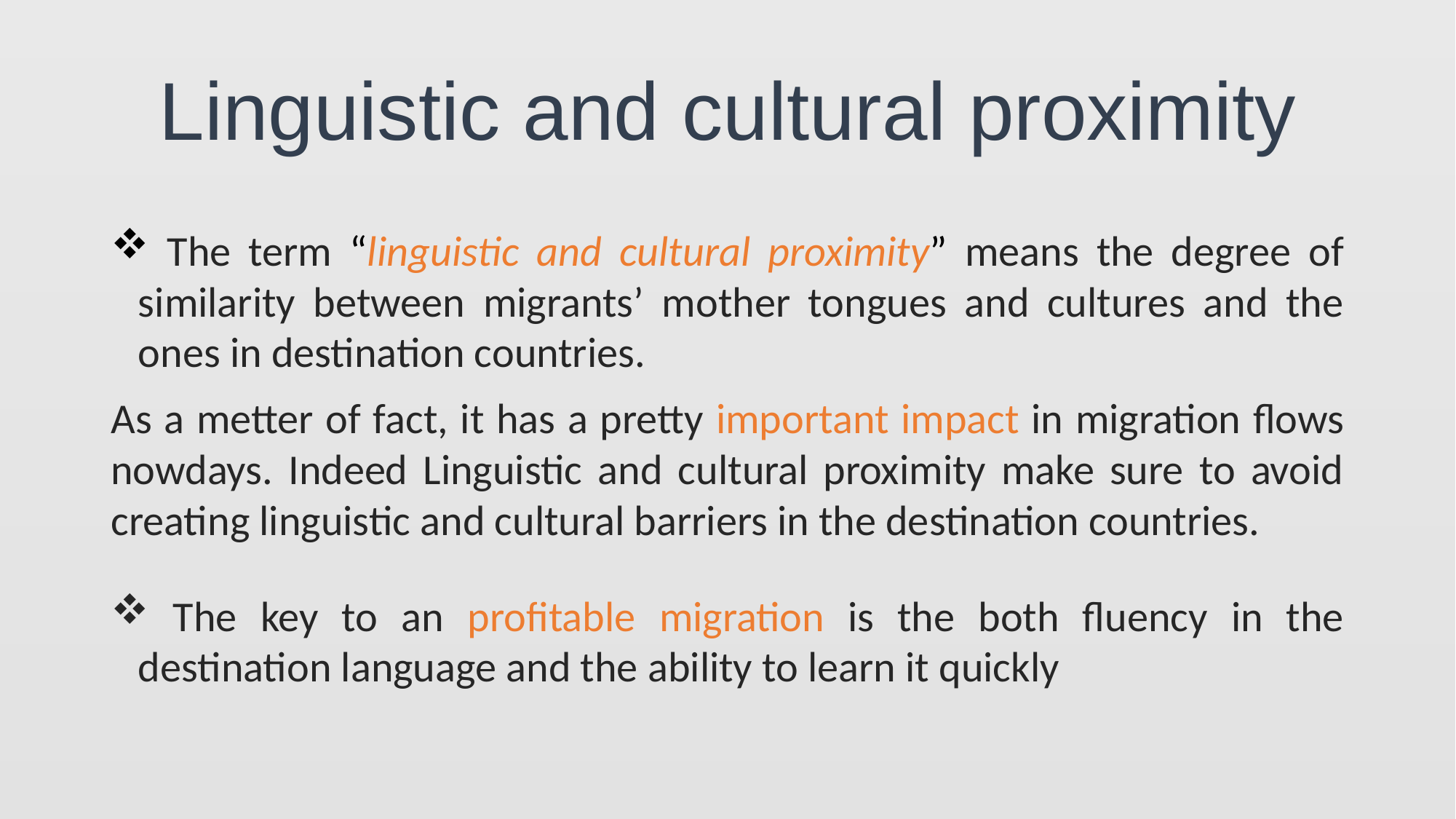

# Linguistic and cultural proximity
 The term “linguistic and cultural proximity” means the degree of similarity between migrants’ mother tongues and cultures and the ones in destination countries.
As a metter of fact, it has a pretty important impact in migration flows nowdays. Indeed Linguistic and cultural proximity make sure to avoid creating linguistic and cultural barriers in the destination countries.

 The key to an profitable migration is the both fluency in the destination language and the ability to learn it quickly